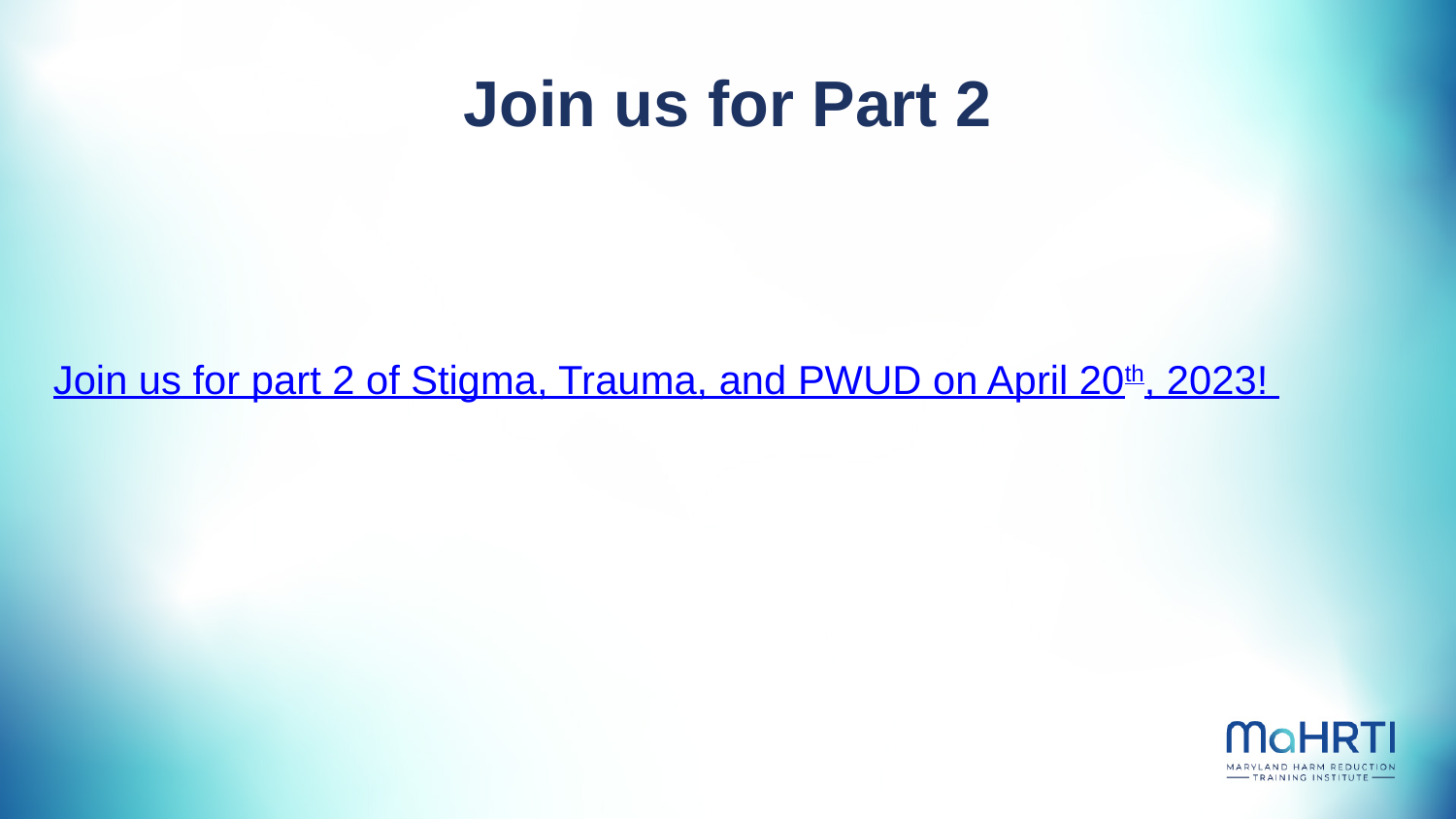

# Join us for Part 2
Join us for part 2 of Stigma, Trauma, and PWUD on April 20th, 2023!